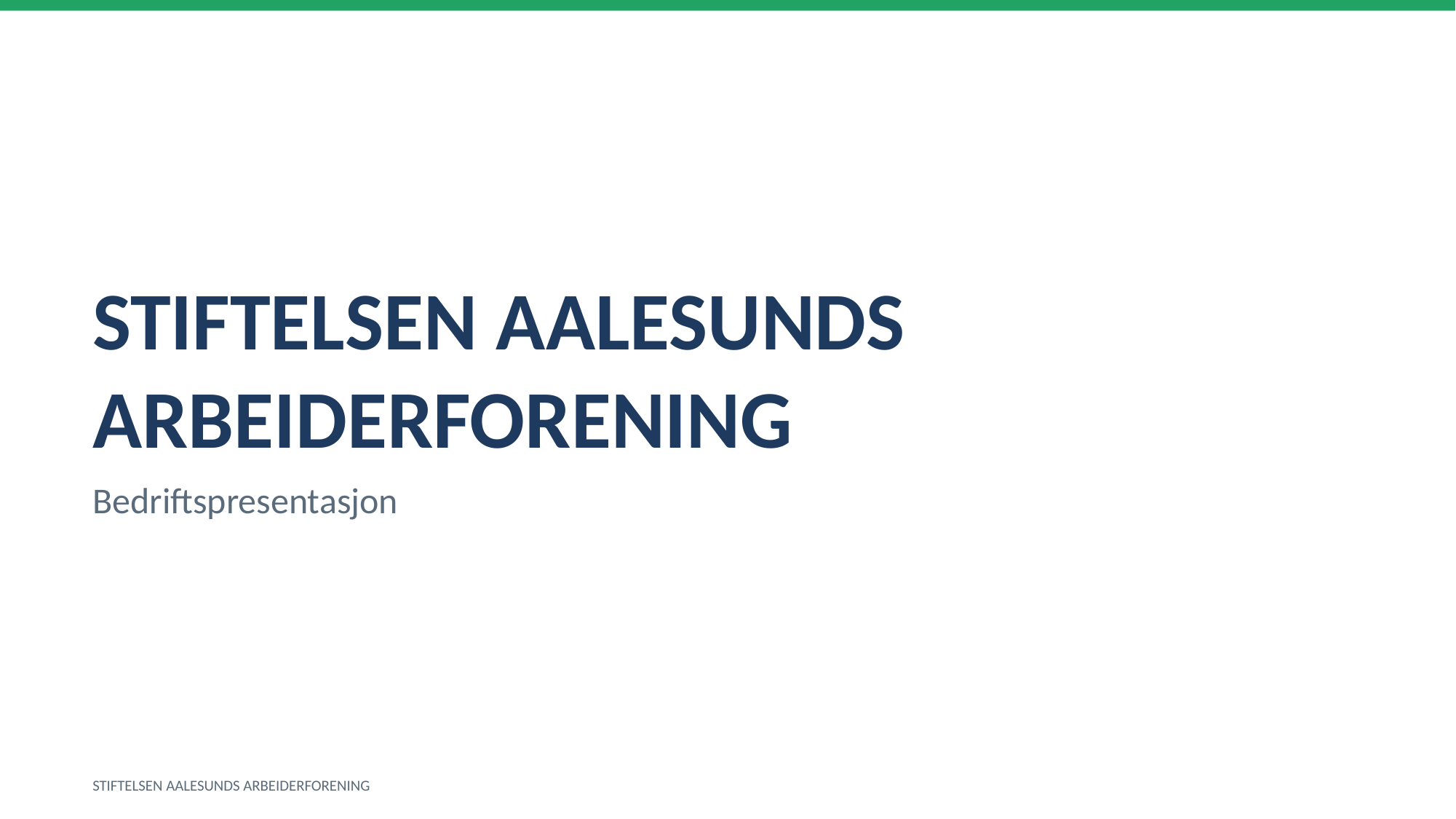

STIFTELSEN AALESUNDS ARBEIDERFORENING
Bedriftspresentasjon
STIFTELSEN AALESUNDS ARBEIDERFORENING